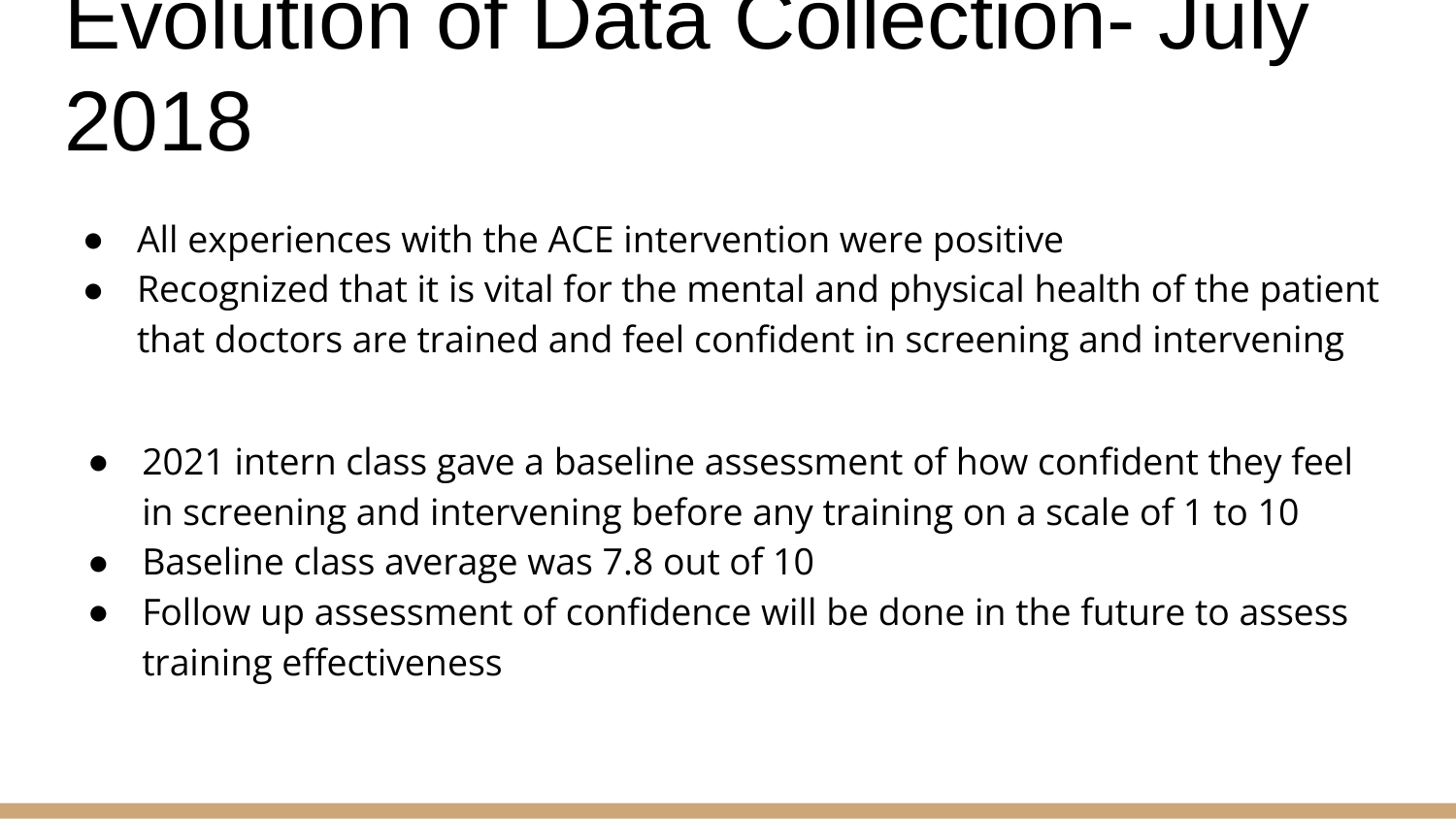

# Evolution of Data Collection- July 2018
All experiences with the ACE intervention were positive
Recognized that it is vital for the mental and physical health of the patient that doctors are trained and feel confident in screening and intervening
2021 intern class gave a baseline assessment of how confident they feel in screening and intervening before any training on a scale of 1 to 10
Baseline class average was 7.8 out of 10
Follow up assessment of confidence will be done in the future to assess training effectiveness